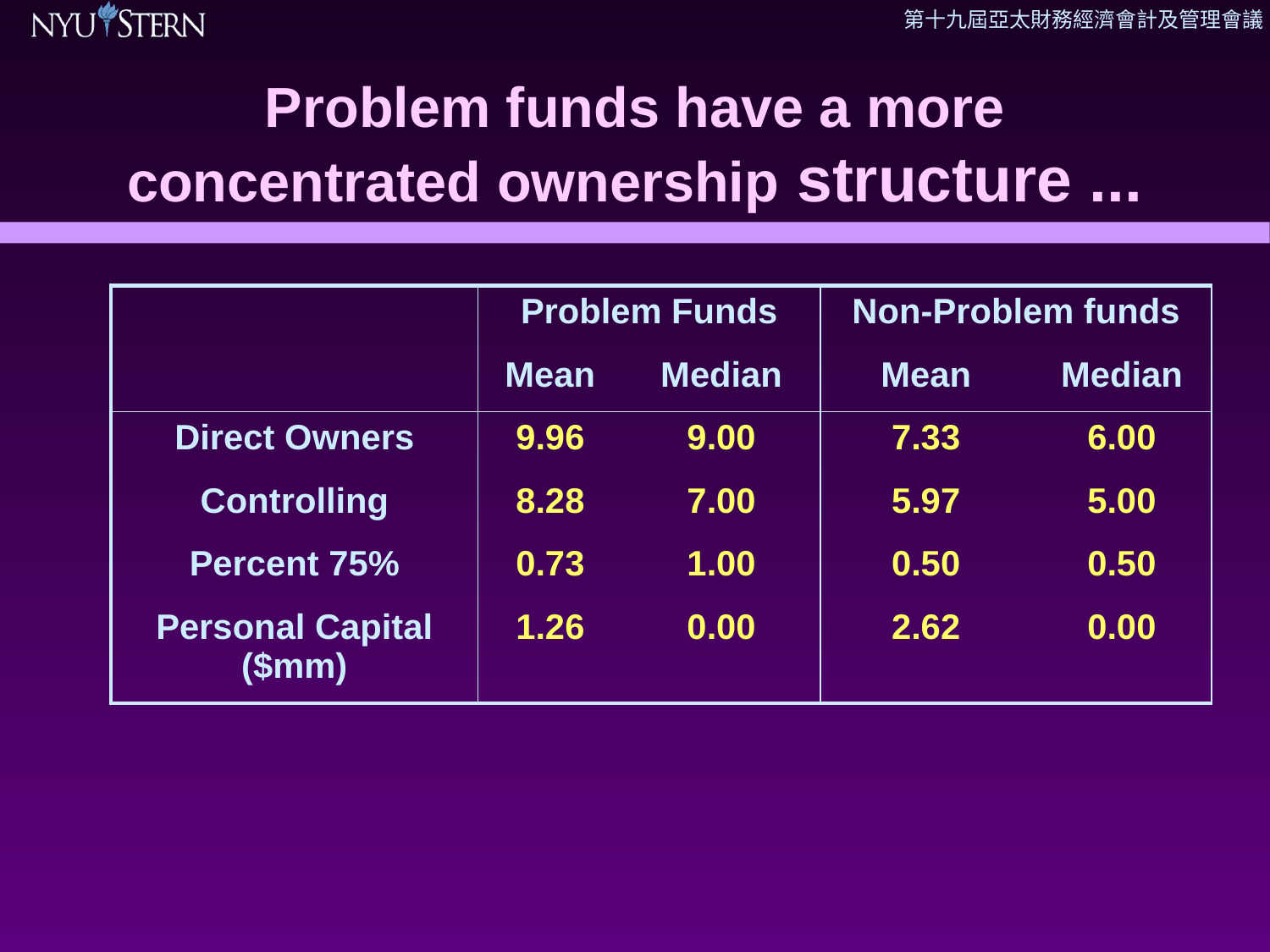

# Problem funds have a more concentrated ownership structure ...
|  | Problem Funds |  | Non-Problem funds |  |
| --- | --- | --- | --- | --- |
|  | Mean | Median | Mean | Median |
| Direct Owners | 9.96 | 9.00 | 7.33 | 6.00 |
| Controlling | 8.28 | 7.00 | 5.97 | 5.00 |
| Percent 75% | 0.73 | 1.00 | 0.50 | 0.50 |
| Personal Capital ($mm) | 1.26 | 0.00 | 2.62 | 0.00 |